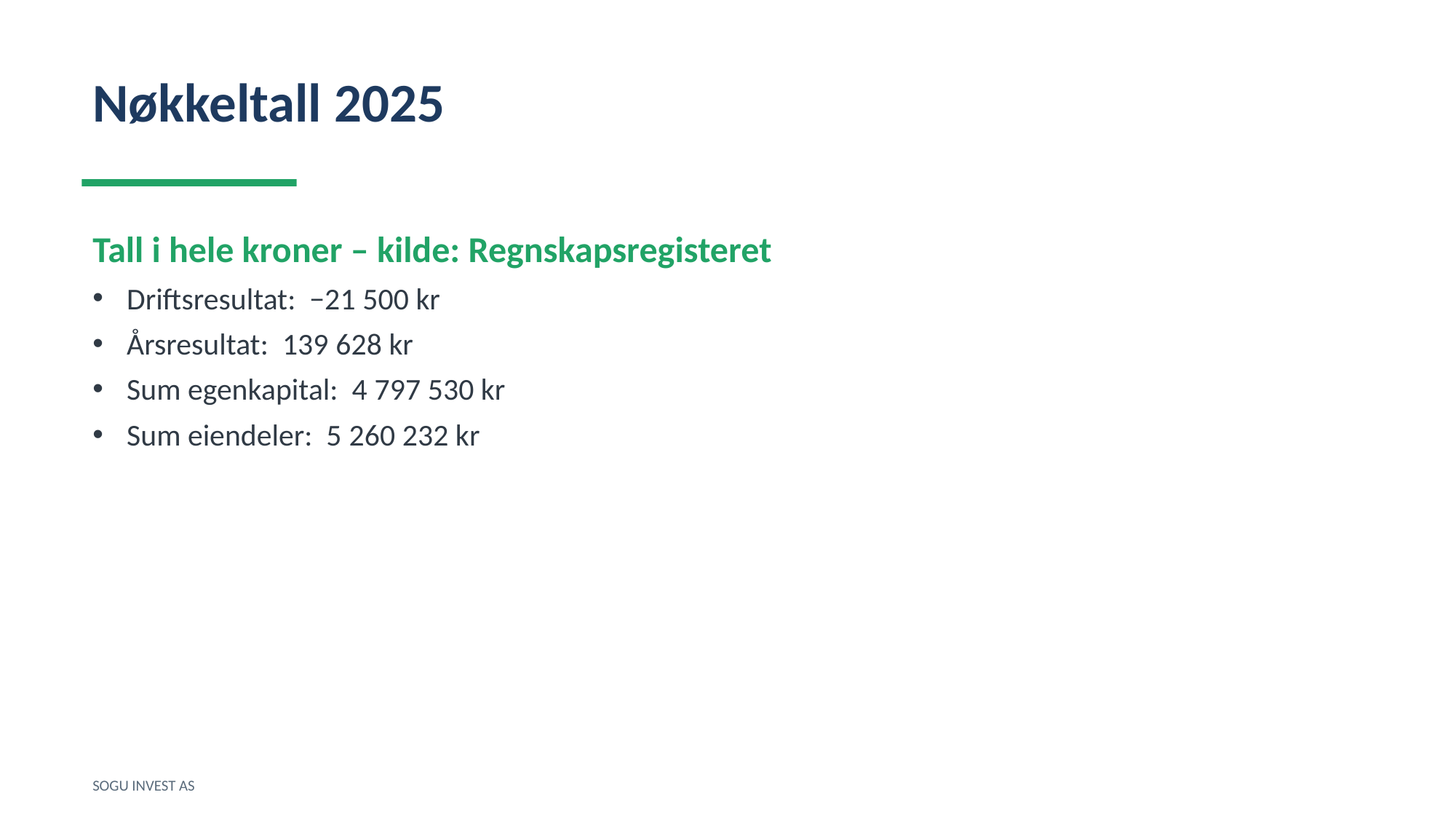

Nøkkeltall 2025

Tall i hele kroner – kilde: Regnskapsregisteret
Driftsresultat:  −21 500 kr
Årsresultat:  139 628 kr
Sum egenkapital:  4 797 530 kr
Sum eiendeler:  5 260 232 kr
SOGU INVEST AS